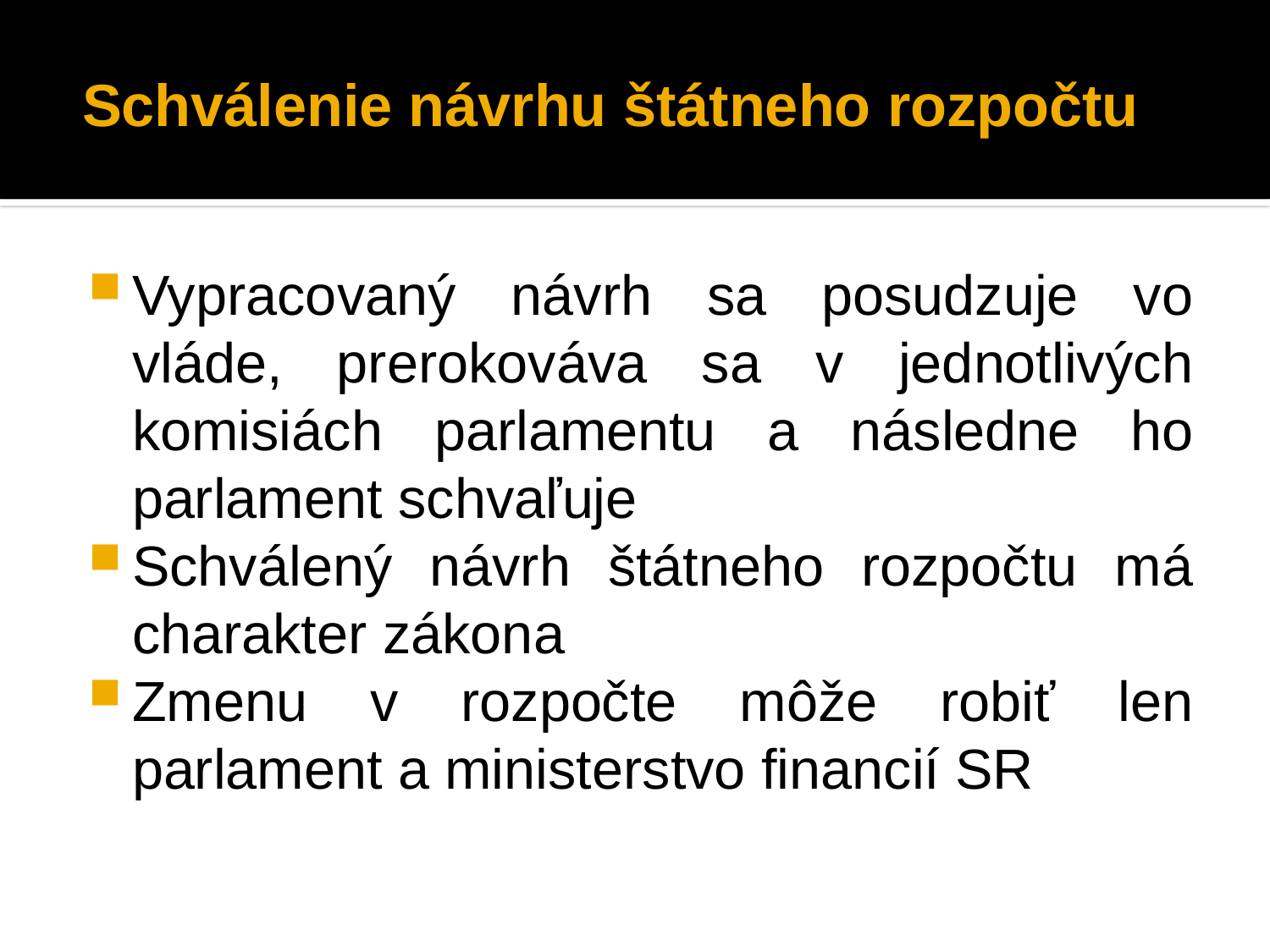

# Schválenie návrhu štátneho rozpočtu
Vypracovaný návrh sa posudzuje vo vláde, prerokováva sa v jednotlivých komisiách parlamentu a následne ho parlament schvaľuje
Schválený návrh štátneho rozpočtu má charakter zákona
Zmenu v rozpočte môže robiť len parlament a ministerstvo financií SR